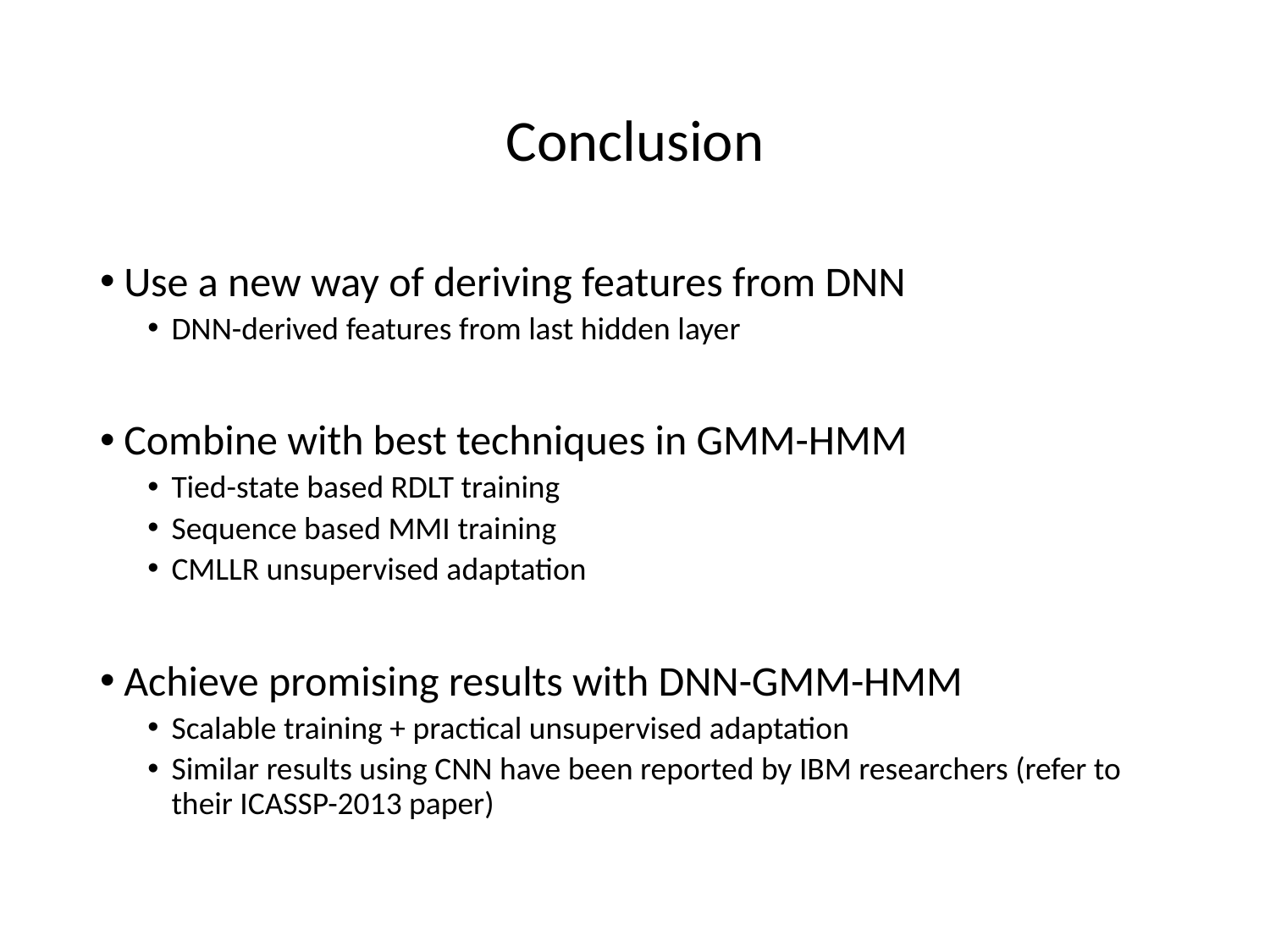

# Conclusion
Use a new way of deriving features from DNN
DNN-derived features from last hidden layer

Combine with best techniques in GMM-HMM
Tied-state based RDLT training
Sequence based MMI training
CMLLR unsupervised adaptation

Achieve promising results with DNN-GMM-HMM
Scalable training + practical unsupervised adaptation
Similar results using CNN have been reported by IBM researchers (refer to their ICASSP-2013 paper)